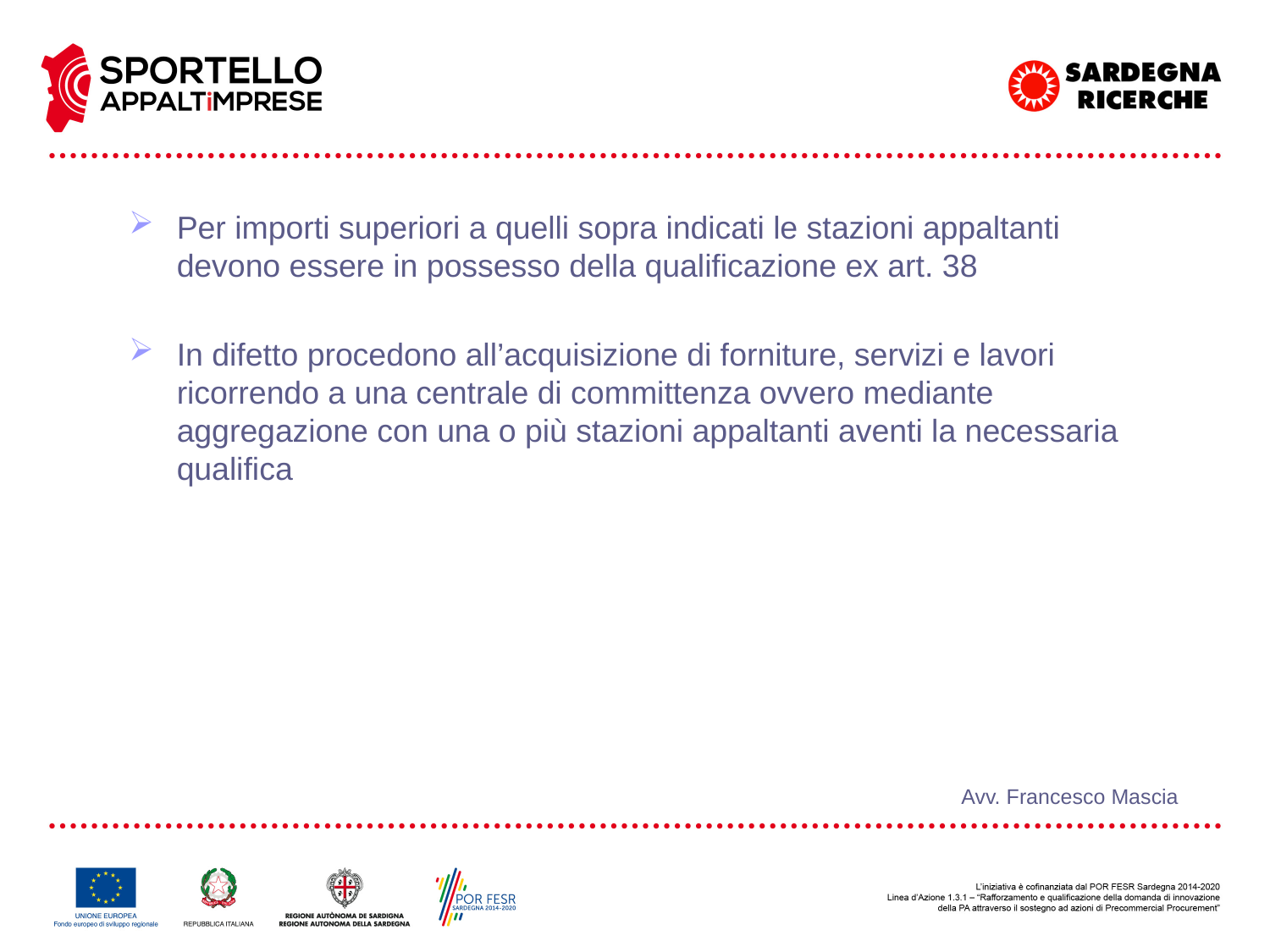

Per importi superiori a quelli sopra indicati le stazioni appaltanti devono essere in possesso della qualificazione ex art. 38

In difetto procedono all’acquisizione di forniture, servizi e lavori ricorrendo a una centrale di committenza ovvero mediante aggregazione con una o più stazioni appaltanti aventi la necessaria qualifica

Avv. Francesco Mascia